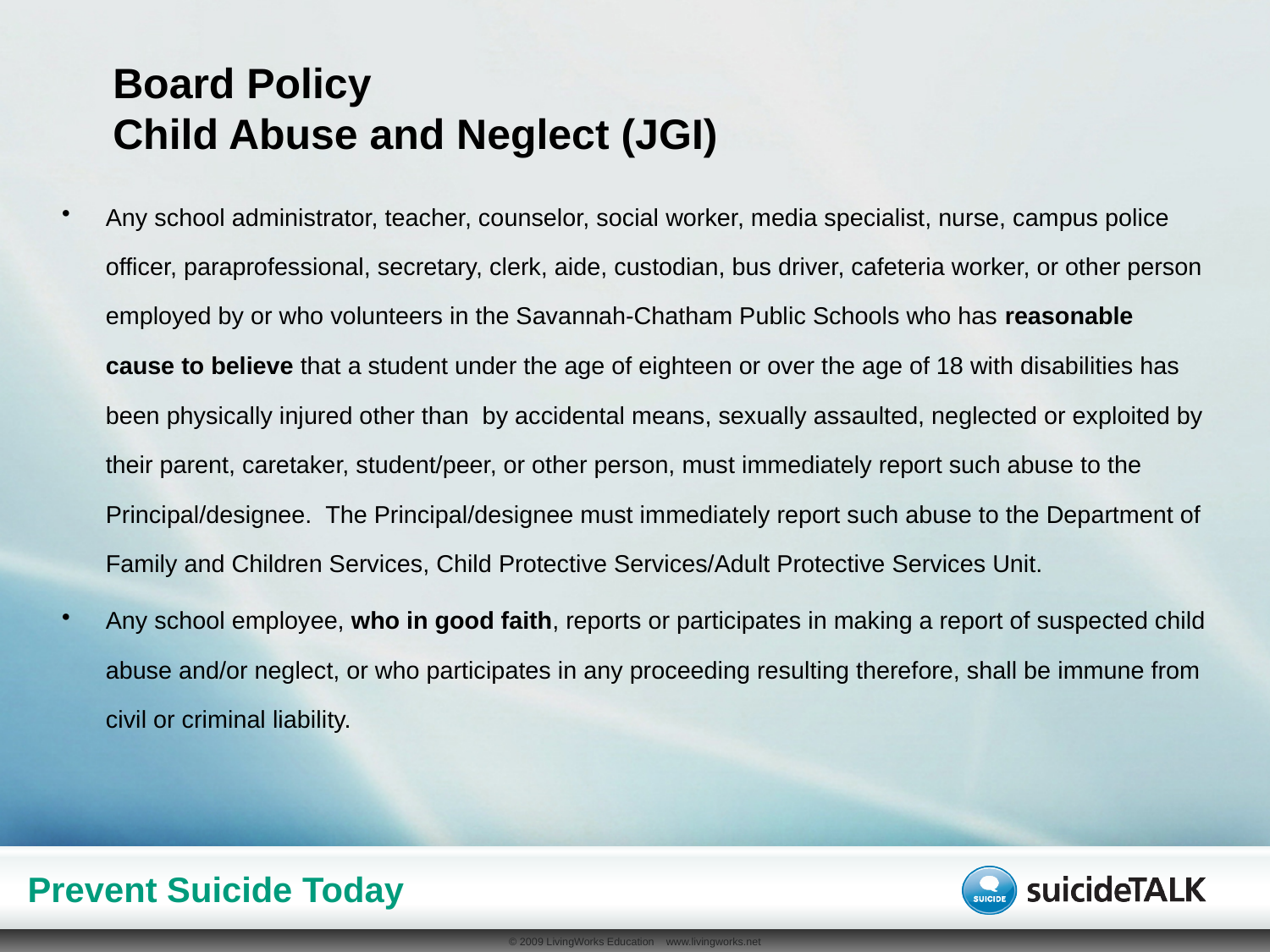

Board Policy
Child Abuse and Neglect (JGI)
Any school administrator, teacher, counselor, social worker, media specialist, nurse, campus police officer, paraprofessional, secretary, clerk, aide, custodian, bus driver, cafeteria worker, or other person employed by or who volunteers in the Savannah-Chatham Public Schools who has reasonable cause to believe that a student under the age of eighteen or over the age of 18 with disabilities has been physically injured other than  by accidental means, sexually assaulted, neglected or exploited by their parent, caretaker, student/peer, or other person, must immediately report such abuse to the Principal/designee.  The Principal/designee must immediately report such abuse to the Department of Family and Children Services, Child Protective Services/Adult Protective Services Unit.
Any school employee, who in good faith, reports or participates in making a report of suspected child abuse and/or neglect, or who participates in any proceeding resulting therefore, shall be immune from civil or criminal liability.

Prevent Suicide Today